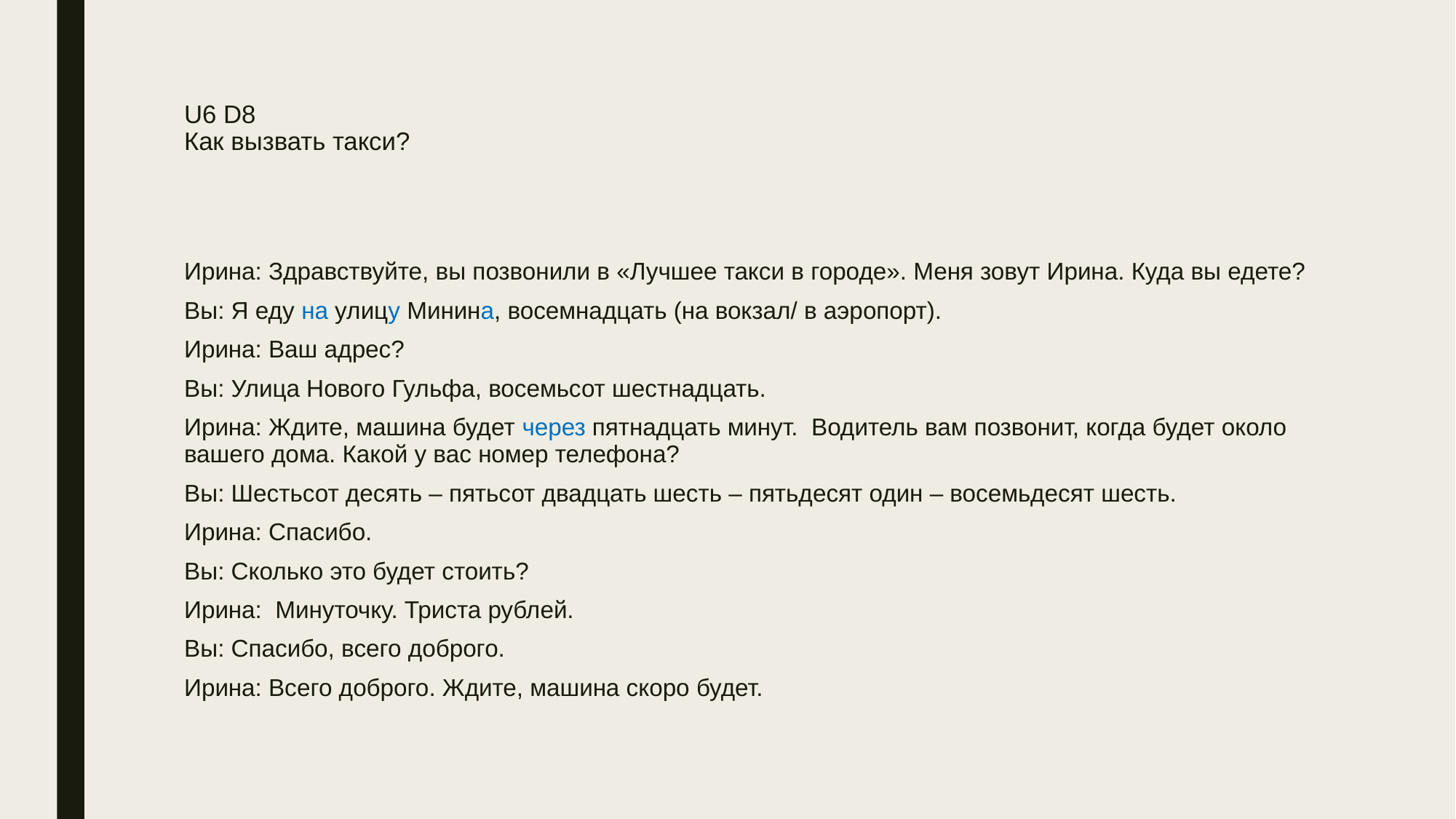

# U6 D8 Как вызвать такси?
Ирина: Здравствуйте, вы позвонили в «Лучшее такси в городе». Меня зовут Ирина. Куда вы едете?
Вы: Я еду на улицу Минина, восемнадцать (на вокзал/ в аэропорт).
Ирина: Ваш адрес?
Вы: Улица Нового Гульфа, восемьсот шестнадцать.
Ирина: Ждите, машина будет через пятнадцать минут.  Водитель вам позвонит, когда будет около вашего дома. Какой у вас номер телефона?
Вы: Шестьсот десять – пятьсот двадцать шесть – пятьдесят один – восемьдесят шесть.
Ирина: Спасибо.
Вы: Сколько это будет стоить?
Ирина:  Минуточку. Триста рублей.
Вы: Спасибо, всего доброго.
Ирина: Всего доброго. Ждите, машина скоро будет.